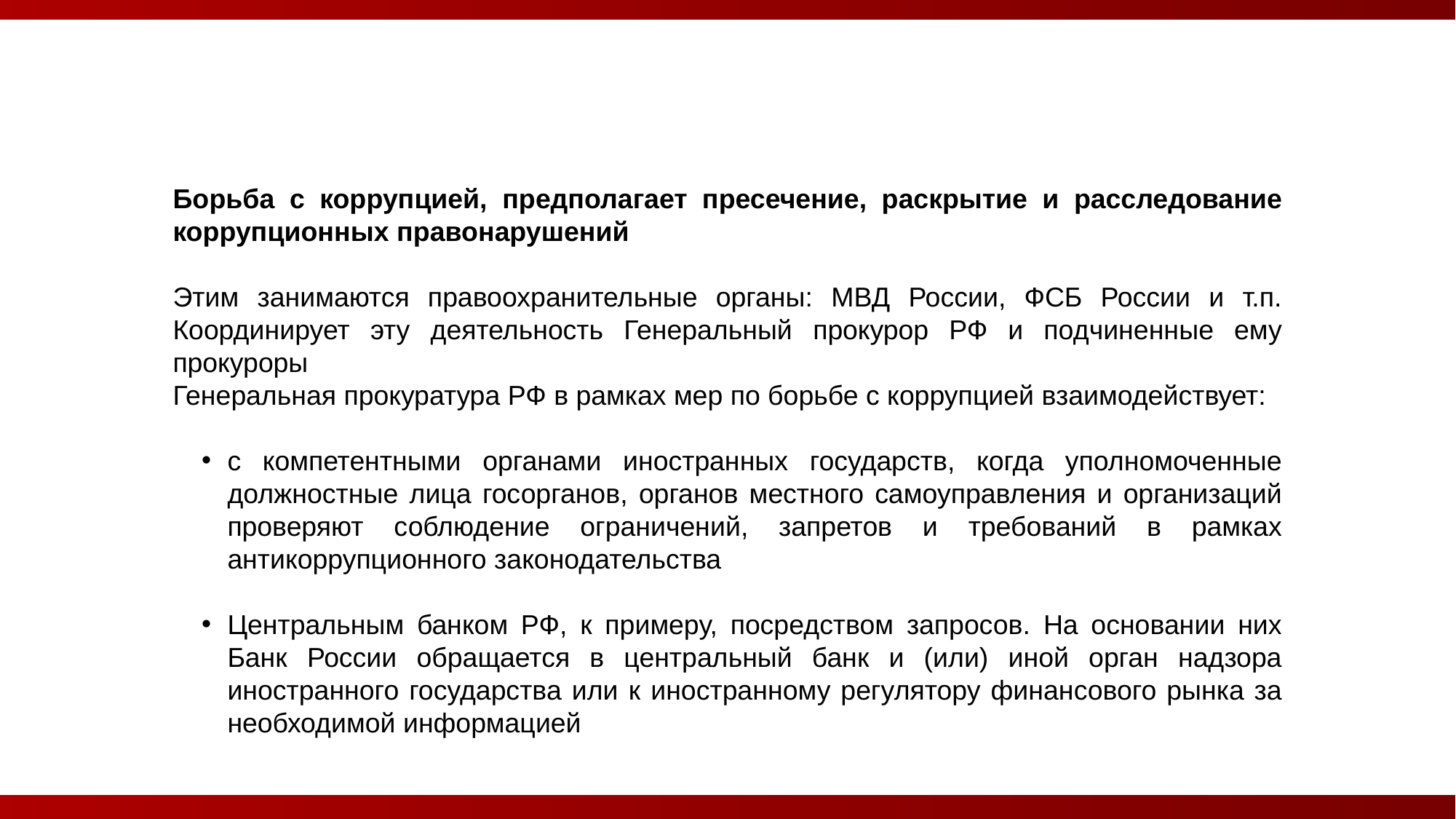

Борьба с коррупцией, предполагает пресечение, раскрытие и расследование коррупционных правонарушений

Этим занимаются правоохранительные органы: МВД России, ФСБ России и т.п. Координирует эту деятельность Генеральный прокурор РФ и подчиненные ему прокуроры
Генеральная прокуратура РФ в рамках мер по борьбе с коррупцией взаимодействует:

с компетентными органами иностранных государств, когда уполномоченные должностные лица госорганов, органов местного самоуправления и организаций проверяют соблюдение ограничений, запретов и требований в рамках антикоррупционного законодательства

Центральным банком РФ, к примеру, посредством запросов. На основании них Банк России обращается в центральный банк и (или) иной орган надзора иностранного государства или к иностранному регулятору финансового рынка за необходимой информацией